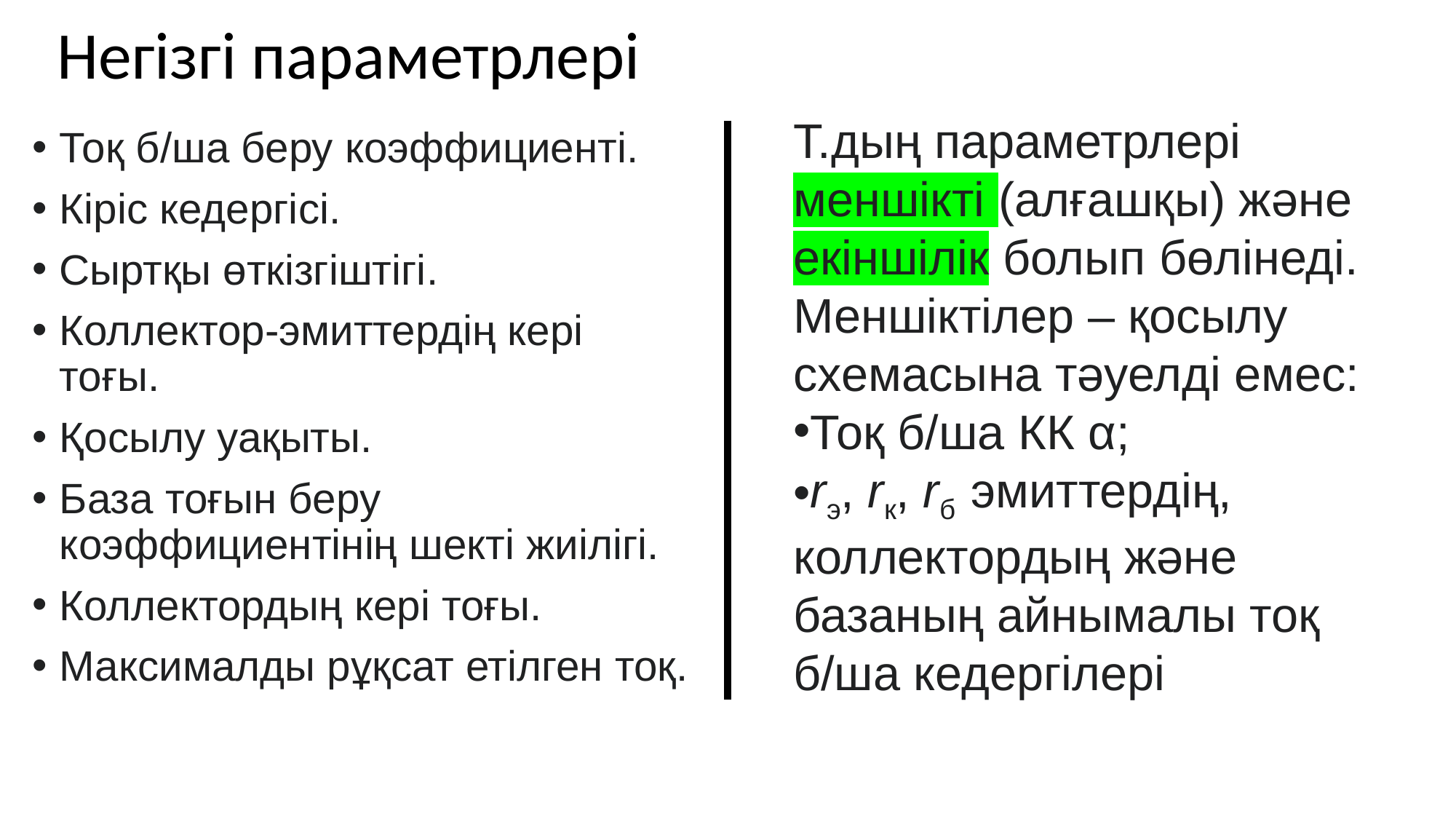

# Негізгі параметрлері
Т.дың параметрлері меншікті (алғашқы) және екіншілік болып бөлінеді. Меншіктілер – қосылу схемасына тәуелді емес:
Тоқ б/ша КК α;
rэ, rк, rб  эмиттердің, коллектордың және базаның айнымалы тоқ б/ша кедергілері

Тоқ б/ша беру коэффициенті.
Кіріс кедергісі.
Сыртқы өткізгіштігі.
Коллектор-эмиттердің кері тоғы.
Қосылу уақыты.
База тоғын беру коэффициентінің шекті жиілігі.
Коллектордың кері тоғы.
Максималды рұқсат етілген тоқ.